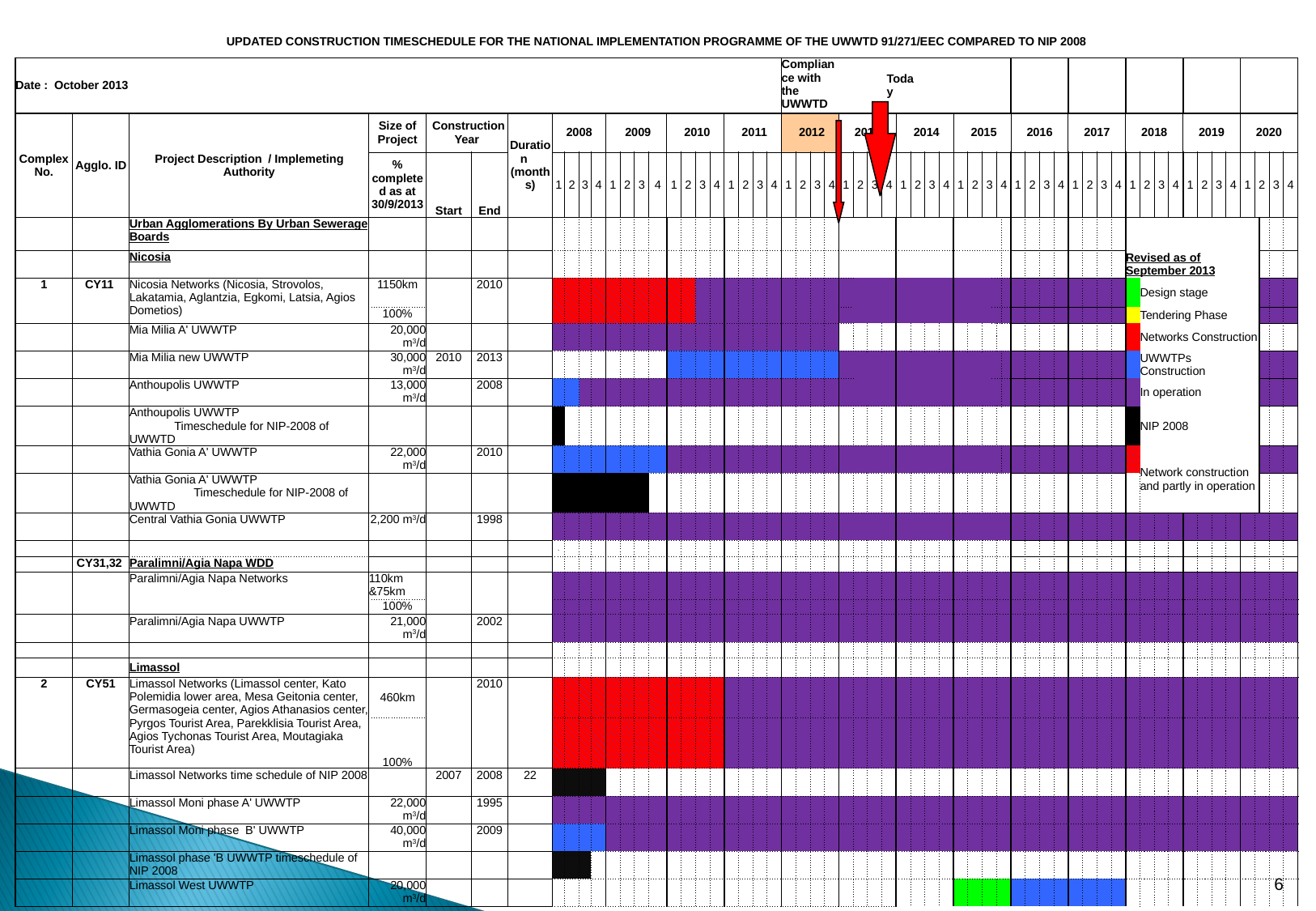

| UPDATED CONSTRUCTION TIMESCHEDULE FOR THE NATIONAL IMPLEMENTATION PROGRAMME OF THE UWWTD 91/271/ΕEC COMPARED TO NIP 2008 |  |  |  |  |  |  |  |  |  |  |  |  |  |  |  |  |  |  |  |  |  |  |  |  |  |  |  |  |  |  |  |  |  |  |  |  |  |  |  |  |  |  |  |  |  |  |  |  |  |  |  |  |  |  |  |  |  |  |  |  |  |  |  |  |  |  |  |  |  |  |  |  |  |  |  |  |  |  |  |  |  |  |  |  |  |  |  |  |  |  |  |  |  |  |  |  |  |  |  |  |  |  |  |  |  |  |  |  |  |  |  |  |  |  |  |  |  |  |  |  |  |  |  |  |  |  |  |  |  |  |  |  |  |  |  |  |  |  |  |  |  |  |  |  |  |  |  |  |  |  |  |  |  |  |  |
| --- | --- | --- | --- | --- | --- | --- | --- | --- | --- | --- | --- | --- | --- | --- | --- | --- | --- | --- | --- | --- | --- | --- | --- | --- | --- | --- | --- | --- | --- | --- | --- | --- | --- | --- | --- | --- | --- | --- | --- | --- | --- | --- | --- | --- | --- | --- | --- | --- | --- | --- | --- | --- | --- | --- | --- | --- | --- | --- | --- | --- | --- | --- | --- | --- | --- | --- | --- | --- | --- | --- | --- | --- | --- | --- | --- | --- | --- | --- | --- | --- | --- | --- | --- | --- | --- | --- | --- | --- | --- | --- | --- | --- | --- | --- | --- | --- | --- | --- | --- | --- | --- | --- | --- | --- | --- | --- | --- | --- | --- | --- | --- | --- | --- | --- | --- | --- | --- | --- | --- | --- | --- | --- | --- | --- | --- | --- | --- | --- | --- | --- | --- | --- | --- | --- | --- | --- | --- | --- | --- | --- | --- | --- | --- | --- | --- | --- | --- | --- | --- | --- | --- | --- | --- | --- | --- |
| Date : October 2013 |  |  |  |  |  |  |  |  |  |  |  |  |  |  |  |  |  |  |  |  |  |  |  |  |  |  |  |  |  |  |  |  |  |  |  |  |  |  |  |  |  |  |  |  |  |  |  | Compliance with the UWWTD |  |  |  |  |  |  |  |  |  |  |  |  |  |  |  |  |  |  |  |  |  | Today |  |  |  |  |  |  |  |  |  |  |  |  |  |  |  |  |  |  |  |  |  |  |  |  |  |  |  |  |  |  |  |  |  |  |  |  |  |  |  |  |  |  |  |  |  |  |  |  |  |  |  |  |  |  |  |  |  |  |  |  |  |  |  |  |  |  |  |  |  |  |  |  |  |  |  |  |  |  |  |  |  |  |  |  |  |
| Complex No. | Agglo. ID | Project Description / Implemeting Authority | Size of Project | Construction Year |  | Duration (months) | 2008 |  |  |  | 2009 |  |  |  |  |  |  |  |  |  |  |  |  | 2010 |  |  |  |  |  |  |  |  |  |  |  | 2011 |  |  |  |  |  |  |  |  |  |  |  | 2012 |  |  |  |  |  |  |  |  |  |  |  | 2013 |  |  |  |  |  |  |  |  |  |  |  | 2014 |  |  |  |  |  |  |  |  |  |  |  | 2015 |  |  |  |  |  |  |  |  |  |  |  | 2016 |  |  |  |  |  |  |  |  |  |  |  | 2017 |  |  |  |  |  |  |  |  |  |  |  | 2018 |  |  |  |  |  |  |  |  |  |  |  | 2019 |  |  |  |  |  |  |  |  |  |  |  | 2020 |  |  |  |  |  |  |  |  |  |  |  |
|  |  |  | % completed as at 30/9/2013 | Start | End |  | 1 | 2 | 3 | 4 | 1 |  |  | 2 |  |  | 3 |  |  | 4 |  |  |  | 1 |  |  | 2 |  |  | 3 |  |  | 4 |  |  | 1 |  |  | 2 |  |  | 3 |  |  | 4 |  |  | 1 |  |  | 2 |  |  | 3 |  |  | 4 |  |  | 1 |  |  | 2 |  |  | 3 |  |  | 4 |  |  | 1 |  |  | 2 |  |  | 3 |  |  | 4 |  |  | 1 |  |  | 2 |  |  | 3 |  |  | 4 |  |  | 1 |  |  | 2 |  |  | 3 |  |  | 4 |  |  | 1 |  |  | 2 |  |  | 3 |  |  | 4 |  |  | 1 |  |  | 2 |  |  | 3 |  |  | 4 |  |  | 1 |  |  | 2 |  |  | 3 |  |  | 4 |  |  | 1 |  |  | 2 |  |  | 3 |  |  | 4 |  |  |
|  |  | Urban Agglomerations By Urban Sewerage Boards |  |  |  |  |  |  |  |  |  |  |  |  |  |  |  |  |  |  |  |  |  |  |  |  |  |  |  |  |  |  |  |  |  |  |  |  |  |  |  |  |  |  |  |  |  |  |  |  |  |  |  |  |  |  |  |  |  |  |  |  |  |  |  |  |  |  |  |  |  |  |  |  |  |  |  |  |  |  |  |  |  |  |  |  |  |  |  |  |  |  |  |  |  |  |  |  |  |  |  |  |  |  |  |  |  |  |  |  |  |  |  |  |  |  |  |  |  |  |  |  |  |  |  |  |  |  |  |  |  |  |  |  |  |  |  |  |  |  |  |  |  |  |  |  |  |  |  |  |  |  |  |  |  |
|  |  | Nicosia |  |  |  |  |  |  |  |  |  |  |  |  |  |  |  |  |  |  |  |  |  |  |  |  |  |  |  |  |  |  |  |  |  |  |  |  |  |  |  |  |  |  |  |  |  |  |  |  |  |  |  |  |  |  |  |  |  |  |  |  |  |  |  |  |  |  |  |  |  |  |  |  |  |  |  |  |  |  |  |  |  |  |  |  |  |  |  |  |  |  |  |  |  |  |  |  |  |  |  |  |  |  |  |  |  |  |  |  |  |  |  |  |  |  |  |  |  | Revised as of September 2013 |  |  |  |  |  |  |  |  |  |  |  |  |  |  |  |  |  |  |  |  |  |  |  |  |  |  |  |  |  |  |  |  |  |  |  |
| 1 | CY11 | Nicosia Networks (Nicosia, Strovolos, Lakatamia, Aglantzia, Egkomi, Latsia, Agios Dometios) | 1150km |  | 2010 |  |  |  |  |  |  |  |  |  |  |  |  |  |  |  |  |  |  |  |  |  |  |  |  |  |  |  |  |  |  |  |  |  |  |  |  |  |  |  |  |  |  |  |  |  |  |  |  |  |  |  |  |  |  |  |  |  |  |  |  |  |  |  |  |  |  |  |  |  |  |  |  |  |  |  |  |  |  |  |  |  |  |  |  |  |  |  |  |  |  |  |  |  |  |  |  |  |  |  |  |  |  |  |  |  |  |  |  |  |  |  |  |  |  |  |  |  | Design stage |  |  |  |  |  |  |  |  |  |  |  |  |  |  |  |  |  |  |  |  |  |  |  |  |  |  |  |  |  |  |  |  |
|  |  |  | 100% |  |  |  |  |  |  |  |  |  |  |  |  |  |  |  |  |  |  |  |  |  |  |  |  |  |  |  |  |  |  |  |  |  |  |  |  |  |  |  |  |  |  |  |  |  |  |  |  |  |  |  |  |  |  |  |  |  |  |  |  |  |  |  |  |  |  |  |  |  |  |  |  |  |  |  |  |  |  |  |  |  |  |  |  |  |  |  |  |  |  |  |  |  |  |  |  |  |  |  |  |  |  |  |  |  |  |  |  |  |  |  |  |  |  |  |  |  |  |  | Tendering Phase |  |  |  |  |  |  |  |  |  |  |  |  |  |  |  |  |  |  |  |  |  |  |  |  |  |  |  |  |  |  |  |  |
|  |  | Mia Milia A' UWWTP | 20,000 m3/d |  |  |  |  |  |  |  |  |  |  |  |  |  |  |  |  |  |  |  |  |  |  |  |  |  |  |  |  |  |  |  |  |  |  |  |  |  |  |  |  |  |  |  |  |  |  |  |  |  |  |  |  |  |  |  |  |  |  |  |  |  |  |  |  |  |  |  |  |  |  |  |  |  |  |  |  |  |  |  |  |  |  |  |  |  |  |  |  |  |  |  |  |  |  |  |  |  |  |  |  |  |  |  |  |  |  |  |  |  |  |  |  |  |  |  |  |  |  |  | Networks Construction |  |  |  |  |  |  |  |  |  |  |  |  |  |  |  |  |  |  |  |  |  |  |  |  |  |  |  |  |  |  |  |  |
|  |  | Mia Milia new UWWTP | 30,000 m3/d | 2010 | 2013 |  |  |  |  |  |  |  |  |  |  |  |  |  |  |  |  |  |  |  |  |  |  |  |  |  |  |  |  |  |  |  |  |  |  |  |  |  |  |  |  |  |  |  |  |  |  |  |  |  |  |  |  |  |  |  |  |  |  |  |  |  |  |  |  |  |  |  |  |  |  |  |  |  |  |  |  |  |  |  |  |  |  |  |  |  |  |  |  |  |  |  |  |  |  |  |  |  |  |  |  |  |  |  |  |  |  |  |  |  |  |  |  |  |  |  |  |  | UWWTPs Construction |  |  |  |  |  |  |  |  |  |  |  |  |  |  |  |  |  |  |  |  |  |  |  |  |  |  |  |  |  |  |  |  |
|  |  | Anthoupolis UWWTP | 13,000 m3/d |  | 2008 |  |  |  |  |  |  |  |  |  |  |  |  |  |  |  |  |  |  |  |  |  |  |  |  |  |  |  |  |  |  |  |  |  |  |  |  |  |  |  |  |  |  |  |  |  |  |  |  |  |  |  |  |  |  |  |  |  |  |  |  |  |  |  |  |  |  |  |  |  |  |  |  |  |  |  |  |  |  |  |  |  |  |  |  |  |  |  |  |  |  |  |  |  |  |  |  |  |  |  |  |  |  |  |  |  |  |  |  |  |  |  |  |  |  |  |  |  | In operation |  |  |  |  |  |  |  |  |  |  |  |  |  |  |  |  |  |  |  |  |  |  |  |  |  |  |  |  |  |  |  |  |
|  |  | Anthoupolis UWWTP Timeschedule for NIP-2008 of UWWTD |  |  |  |  |  |  |  |  |  |  |  |  |  |  |  |  |  |  |  |  |  |  |  |  |  |  |  |  |  |  |  |  |  |  |  |  |  |  |  |  |  |  |  |  |  |  |  |  |  |  |  |  |  |  |  |  |  |  |  |  |  |  |  |  |  |  |  |  |  |  |  |  |  |  |  |  |  |  |  |  |  |  |  |  |  |  |  |  |  |  |  |  |  |  |  |  |  |  |  |  |  |  |  |  |  |  |  |  |  |  |  |  |  |  |  |  |  |  |  |  | NIP 2008 |  |  |  |  |  |  |  |  |  |  |  |  |  |  |  |  |  |  |  |  |  |  |  |  |  |  |  |  |  |  |  |  |
|  |  | Vathia Gonia A' UWWTP | 22,000 m3/d |  | 2010 |  |  |  |  |  |  |  |  |  |  |  |  |  |  |  |  |  |  |  |  |  |  |  |  |  |  |  |  |  |  |  |  |  |  |  |  |  |  |  |  |  |  |  |  |  |  |  |  |  |  |  |  |  |  |  |  |  |  |  |  |  |  |  |  |  |  |  |  |  |  |  |  |  |  |  |  |  |  |  |  |  |  |  |  |  |  |  |  |  |  |  |  |  |  |  |  |  |  |  |  |  |  |  |  |  |  |  |  |  |  |  |  |  |  |  |  |  | Network construction and partly in operation |  |  |  |  |  |  |  |  |  |  |  |  |  |  |  |  |  |  |  |  |  |  |  |  |  |  |  |  |  |  |  |  |
|  |  | Vathia Gonia A' UWWTP Timeschedule for NIP-2008 of UWWTD |  |  |  |  |  |  |  |  |  |  |  |  |  |  |  |  |  |  |  |  |  |  |  |  |  |  |  |  |  |  |  |  |  |  |  |  |  |  |  |  |  |  |  |  |  |  |  |  |  |  |  |  |  |  |  |  |  |  |  |  |  |  |  |  |  |  |  |  |  |  |  |  |  |  |  |  |  |  |  |  |  |  |  |  |  |  |  |  |  |  |  |  |  |  |  |  |  |  |  |  |  |  |  |  |  |  |  |  |  |  |  |  |  |  |  |  |  |  |  |  |  |  |  |  |  |  |  |  |  |  |  |  |  |  |  |  |  |  |  |  |  |  |  |  |  |  |  |  |  |  |  |  |  |
|  |  | Central Vathia Gonia UWWTP | 2,200 m3/d |  | 1998 |  |  |  |  |  |  |  |  |  |  |  |  |  |  |  |  |  |  |  |  |  |  |  |  |  |  |  |  |  |  |  |  |  |  |  |  |  |  |  |  |  |  |  |  |  |  |  |  |  |  |  |  |  |  |  |  |  |  |  |  |  |  |  |  |  |  |  |  |  |  |  |  |  |  |  |  |  |  |  |  |  |  |  |  |  |  |  |  |  |  |  |  |  |  |  |  |  |  |  |  |  |  |  |  |  |  |  |  |  |  |  |  |  |  |  |  |  |  |  |  |  |  |  |  |  |  |  |  |  |  |  |  |  |  |  |  |  |  |  |  |  |  |  |  |  |  |  |  |  |  |
|  |  |  |  |  |  |  | ` |  |  |  |  |  |  |  |  |  |  |  |  |  |  |  |  |  |  |  |  |  |  |  |  |  |  |  |  |  |  |  |  |  |  |  |  |  |  |  |  |  |  |  |  |  |  |  |  |  |  |  |  |  |  |  |  |  |  |  |  |  |  |  |  |  |  |  |  |  |  |  |  |  |  |  |  |  |  |  |  |  |  |  |  |  |  |  |  |  |  |  |  |  |  |  |  |  |  |  |  |  |  |  |  |  |  |  |  |  |  |  |  |  |  |  |  |  |  |  |  |  |  |  |  |  |  |  |  |  |  |  |  |  |  |  |  |  |  |  |  |  |  |  |  |  |  |  |  |
|  | CY31,32 | Paralimni/Agia Napa WDD |  |  |  |  |  |  |  |  |  |  |  |  |  |  |  |  |  |  |  |  |  |  |  |  |  |  |  |  |  |  |  |  |  |  |  |  |  |  |  |  |  |  |  |  |  |  |  |  |  |  |  |  |  |  |  |  |  |  |  |  |  |  |  |  |  |  |  |  |  |  |  |  |  |  |  |  |  |  |  |  |  |  |  |  |  |  |  |  |  |  |  |  |  |  |  |  |  |  |  |  |  |  |  |  |  |  |  |  |  |  |  |  |  |  |  |  |  |  |  |  |  |  |  |  |  |  |  |  |  |  |  |  |  |  |  |  |  |  |  |  |  |  |  |  |  |  |  |  |  |  |  |  |  |
|  |  | Paralimni/Agia Napa Networks | 110km &75km |  |  |  |  |  |  |  |  |  |  |  |  |  |  |  |  |  |  |  |  |  |  |  |  |  |  |  |  |  |  |  |  |  |  |  |  |  |  |  |  |  |  |  |  |  |  |  |  |  |  |  |  |  |  |  |  |  |  |  |  |  |  |  |  |  |  |  |  |  |  |  |  |  |  |  |  |  |  |  |  |  |  |  |  |  |  |  |  |  |  |  |  |  |  |  |  |  |  |  |  |  |  |  |  |  |  |  |  |  |  |  |  |  |  |  |  |  |  |  |  |  |  |  |  |  |  |  |  |  |  |  |  |  |  |  |  |  |  |  |  |  |  |  |  |  |  |  |  |  |  |  |  |
|  |  |  | 100% |  |  |  |  |  |  |  |  |  |  |  |  |  |  |  |  |  |  |  |  |  |  |  |  |  |  |  |  |  |  |  |  |  |  |  |  |  |  |  |  |  |  |  |  |  |  |  |  |  |  |  |  |  |  |  |  |  |  |  |  |  |  |  |  |  |  |  |  |  |  |  |  |  |  |  |  |  |  |  |  |  |  |  |  |  |  |  |  |  |  |  |  |  |  |  |  |  |  |  |  |  |  |  |  |  |  |  |  |  |  |  |  |  |  |  |  |  |  |  |  |  |  |  |  |  |  |  |  |  |  |  |  |  |  |  |  |  |  |  |  |  |  |  |  |  |  |  |  |  |  |  |  |
|  |  | Paralimni/Agia Napa UWWTP | 21,000 m3/d |  | 2002 |  |  |  |  |  |  |  |  |  |  |  |  |  |  |  |  |  |  |  |  |  |  |  |  |  |  |  |  |  |  |  |  |  |  |  |  |  |  |  |  |  |  |  |  |  |  |  |  |  |  |  |  |  |  |  |  |  |  |  |  |  |  |  |  |  |  |  |  |  |  |  |  |  |  |  |  |  |  |  |  |  |  |  |  |  |  |  |  |  |  |  |  |  |  |  |  |  |  |  |  |  |  |  |  |  |  |  |  |  |  |  |  |  |  |  |  |  |  |  |  |  |  |  |  |  |  |  |  |  |  |  |  |  |  |  |  |  |  |  |  |  |  |  |  |  |  |  |  |  |  |
|  |  |  |  |  |  |  |  |  |  |  |  |  |  |  |  |  |  |  |  |  |  |  |  |  |  |  |  |  |  |  |  |  |  |  |  |  |  |  |  |  |  |  |  |  |  |  |  |  |  |  |  |  |  |  |  |  |  |  |  |  |  |  |  |  |  |  |  |  |  |  |  |  |  |  |  |  |  |  |  |  |  |  |  |  |  |  |  |  |  |  |  |  |  |  |  |  |  |  |  |  |  |  |  |  |  |  |  |  |  |  |  |  |  |  |  |  |  |  |  |  |  |  |  |  |  |  |  |  |  |  |  |  |  |  |  |  |  |  |  |  |  |  |  |  |  |  |  |  |  |  |  |  |  |  |  |
|  |  | Limassol |  |  |  |  |  |  |  |  |  |  |  |  |  |  |  |  |  |  |  |  |  |  |  |  |  |  |  |  |  |  |  |  |  |  |  |  |  |  |  |  |  |  |  |  |  |  |  |  |  |  |  |  |  |  |  |  |  |  |  |  |  |  |  |  |  |  |  |  |  |  |  |  |  |  |  |  |  |  |  |  |  |  |  |  |  |  |  |  |  |  |  |  |  |  |  |  |  |  |  |  |  |  |  |  |  |  |  |  |  |  |  |  |  |  |  |  |  |  |  |  |  |  |  |  |  |  |  |  |  |  |  |  |  |  |  |  |  |  |  |  |  |  |  |  |  |  |  |  |  |  |  |  |  |
| 2 | CY51 | Limassol Networks (Limassol center, Kato Polemidia lower area, Mesa Geitonia center, Germasogeia center, Agios Athanasios center, Pyrgos Tourist Area, Parekklisia Tourist Area, Agios Tychonas Tourist Area, Moutagiaka Tourist Area) | 460km |  | 2010 |  |  |  |  |  |  |  |  |  |  |  |  |  |  |  |  |  |  |  |  |  |  |  |  |  |  |  |  |  |  |  |  |  |  |  |  |  |  |  |  |  |  |  |  |  |  |  |  |  |  |  |  |  |  |  |  |  |  |  |  |  |  |  |  |  |  |  |  |  |  |  |  |  |  |  |  |  |  |  |  |  |  |  |  |  |  |  |  |  |  |  |  |  |  |  |  |  |  |  |  |  |  |  |  |  |  |  |  |  |  |  |  |  |  |  |  |  |  |  |  |  |  |  |  |  |  |  |  |  |  |  |  |  |  |  |  |  |  |  |  |  |  |  |  |  |  |  |  |  |  |
|  |  |  | 100% |  |  |  |  |  |  |  |  |  |  |  |  |  |  |  |  |  |  |  |  |  |  |  |  |  |  |  |  |  |  |  |  |  |  |  |  |  |  |  |  |  |  |  |  |  |  |  |  |  |  |  |  |  |  |  |  |  |  |  |  |  |  |  |  |  |  |  |  |  |  |  |  |  |  |  |  |  |  |  |  |  |  |  |  |  |  |  |  |  |  |  |  |  |  |  |  |  |  |  |  |  |  |  |  |  |  |  |  |  |  |  |  |  |  |  |  |  |  |  |  |  |  |  |  |  |  |  |  |  |  |  |  |  |  |  |  |  |  |  |  |  |  |  |  |  |  |  |  |  |  |  |  |
|  |  | Limassol Networks time schedule of NIP 2008 |  | 2007 | 2008 | 22 |  |  |  |  |  |  |  |  |  |  |  |  |  |  |  |  |  |  |  |  |  |  |  |  |  |  |  |  |  |  |  |  |  |  |  |  |  |  |  |  |  |  |  |  |  |  |  |  |  |  |  |  |  |  |  |  |  |  |  |  |  |  |  |  |  |  |  |  |  |  |  |  |  |  |  |  |  |  |  |  |  |  |  |  |  |  |  |  |  |  |  |  |  |  |  |  |  |  |  |  |  |  |  |  |  |  |  |  |  |  |  |  |  |  |  |  |  |  |  |  |  |  |  |  |  |  |  |  |  |  |  |  |  |  |  |  |  |  |  |  |  |  |  |  |  |  |  |  |  |
|  |  | Limassol Moni phase A' UWWTP | 22,000 m3/d |  | 1995 |  |  |  |  |  |  |  |  |  |  |  |  |  |  |  |  |  |  |  |  |  |  |  |  |  |  |  |  |  |  |  |  |  |  |  |  |  |  |  |  |  |  |  |  |  |  |  |  |  |  |  |  |  |  |  |  |  |  |  |  |  |  |  |  |  |  |  |  |  |  |  |  |  |  |  |  |  |  |  |  |  |  |  |  |  |  |  |  |  |  |  |  |  |  |  |  |  |  |  |  |  |  |  |  |  |  |  |  |  |  |  |  |  |  |  |  |  |  |  |  |  |  |  |  |  |  |  |  |  |  |  |  |  |  |  |  |  |  |  |  |  |  |  |  |  |  |  |  |  |  |
|  |  | Limassol Moni phase B' UWWTP | 40,000 m3/d |  | 2009 |  |  |  |  |  |  |  |  |  |  |  |  |  |  |  |  |  |  |  |  |  |  |  |  |  |  |  |  |  |  |  |  |  |  |  |  |  |  |  |  |  |  |  |  |  |  |  |  |  |  |  |  |  |  |  |  |  |  |  |  |  |  |  |  |  |  |  |  |  |  |  |  |  |  |  |  |  |  |  |  |  |  |  |  |  |  |  |  |  |  |  |  |  |  |  |  |  |  |  |  |  |  |  |  |  |  |  |  |  |  |  |  |  |  |  |  |  |  |  |  |  |  |  |  |  |  |  |  |  |  |  |  |  |  |  |  |  |  |  |  |  |  |  |  |  |  |  |  |  |  |
|  |  | Limassol phase 'B UWWTP timeschedule of NIP 2008 |  |  |  |  |  |  |  |  |  |  |  |  |  |  |  |  |  |  |  |  |  |  |  |  |  |  |  |  |  |  |  |  |  |  |  |  |  |  |  |  |  |  |  |  |  |  |  |  |  |  |  |  |  |  |  |  |  |  |  |  |  |  |  |  |  |  |  |  |  |  |  |  |  |  |  |  |  |  |  |  |  |  |  |  |  |  |  |  |  |  |  |  |  |  |  |  |  |  |  |  |  |  |  |  |  |  |  |  |  |  |  |  |  |  |  |  |  |  |  |  |  |  |  |  |  |  |  |  |  |  |  |  |  |  |  |  |  |  |  |  |  |  |  |  |  |  |  |  |  |  |  |  |  |
|  |  | Limassol West UWWTP | 20,000 m3/d |  |  |  |  |  |  |  |  |  |  |  |  |  |  |  |  |  |  |  |  |  |  |  |  |  |  |  |  |  |  |  |  |  |  |  |  |  |  |  |  |  |  |  |  |  |  |  |  |  |  |  |  |  |  |  |  |  |  |  |  |  |  |  |  |  |  |  |  |  |  |  |  |  |  |  |  |  |  |  |  |  |  |  |  |  |  |  |  |  |  |  |  |  |  |  |  |  |  |  |  |  |  |  |  |  |  |  |  |  |  |  |  |  |  |  |  |  |  |  |  |  |  |  |  |  |  |  |  |  |  |  |  |  |  |  |  |  |  |  |  |  |  |  |  |  |  |  |  |  |  |  |  |

6